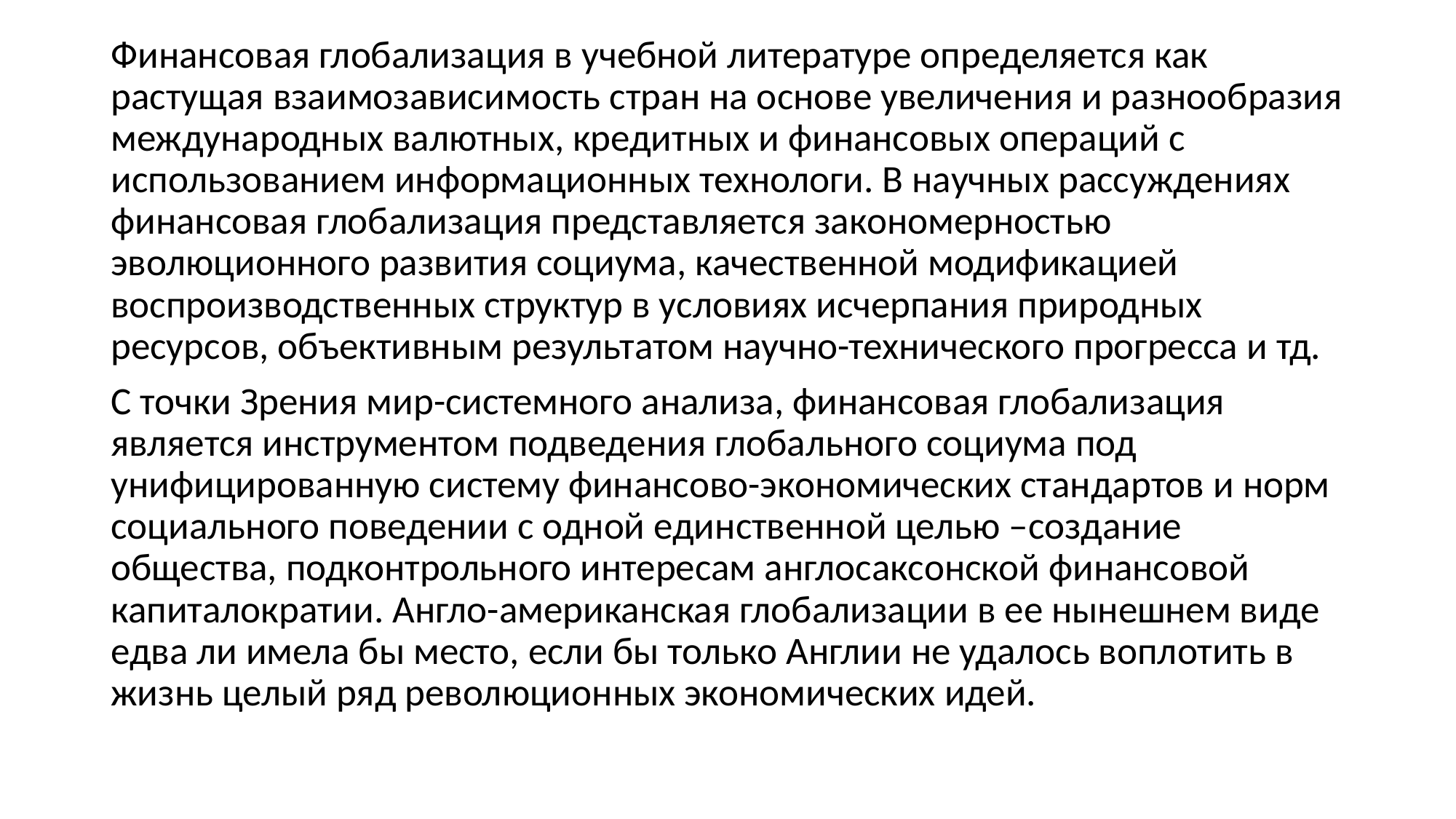

Финансовая глобализация в учебной литературе определяется как растущая взаимозависимость стран на основе увеличения и разнообразия международных валютных, кредитных и финансовых операций с использованием информационных технологи. В научных рассуждениях финансовая глобализация представляется закономерностью эволюционного развития социума, качественной модификацией воспроизводственных структур в условиях исчерпания природных ресурсов, объективным результатом научно-технического прогресса и тд.
С точки Зрения мир-системного анализа, финансовая глобализация является инструментом подведения глобального социума под унифицированную систему финансово-экономических стандартов и норм социального поведении с одной единственной целью –создание общества, подконтрольного интересам англосаксонской финансовой капиталократии. Англо-американская глобализации в ее нынешнем виде едва ли имела бы место, если бы только Англии не удалось воплотить в жизнь целый ряд революционных экономических идей.